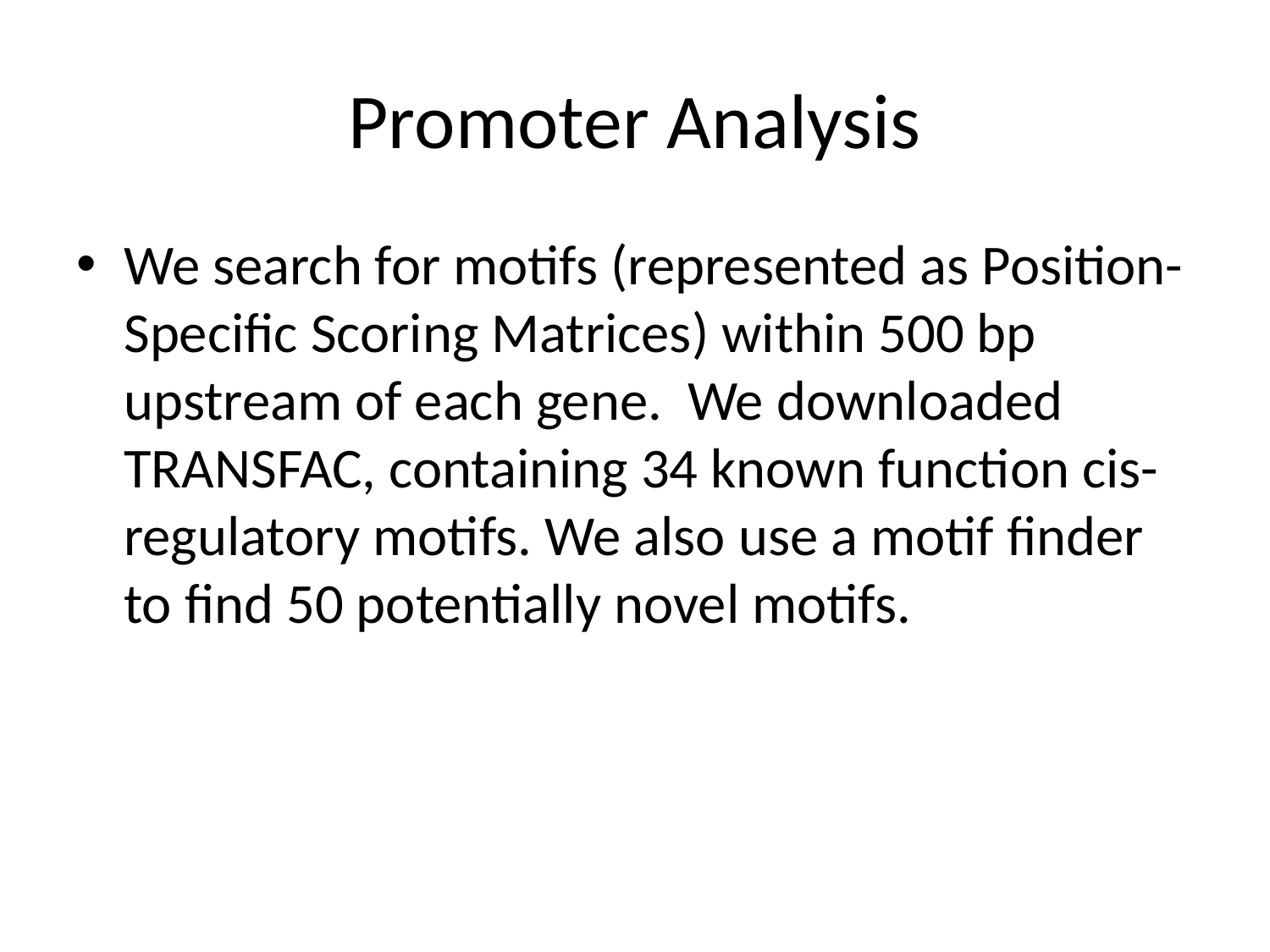

# Promoter Analysis
We search for motifs (represented as Position-Specific Scoring Matrices) within 500 bp upstream of each gene.  We downloaded TRANSFAC, containing 34 known function cis-regulatory motifs. We also use a motif finder to find 50 potentially novel motifs.